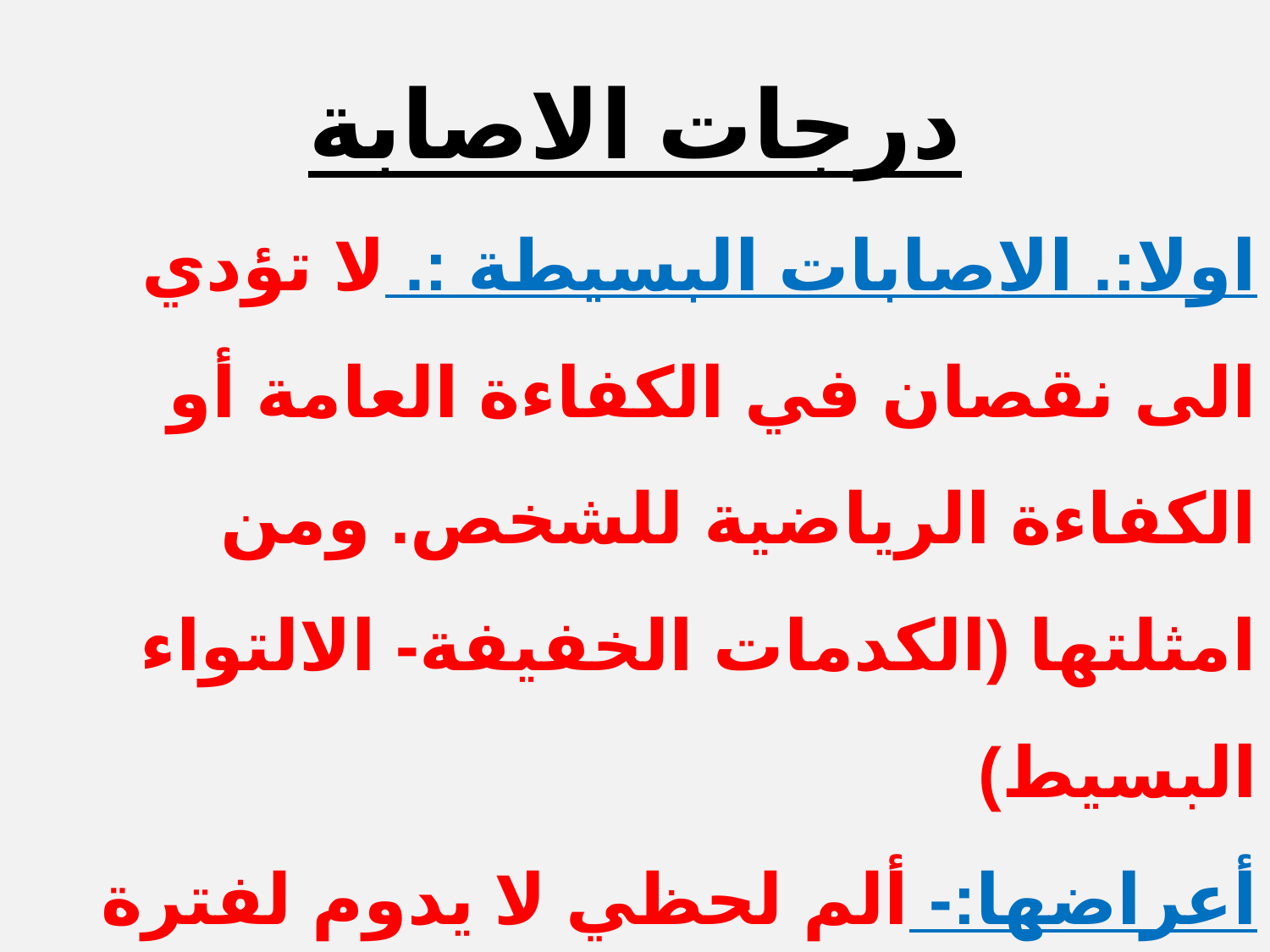

درجات الاصابة
اولا:. الاصابات البسيطة :. لا تؤدي الى نقصان في الكفاءة العامة أو الكفاءة الرياضية للشخص. ومن امثلتها (الكدمات الخفيفة- الالتواء البسيط)
أعراضها:- ألم لحظي لا يدوم لفترة طويلة.
مدة الشفاء:- لا تعوق اللاعب عن الاستمرار في التدريب او المنافسات.